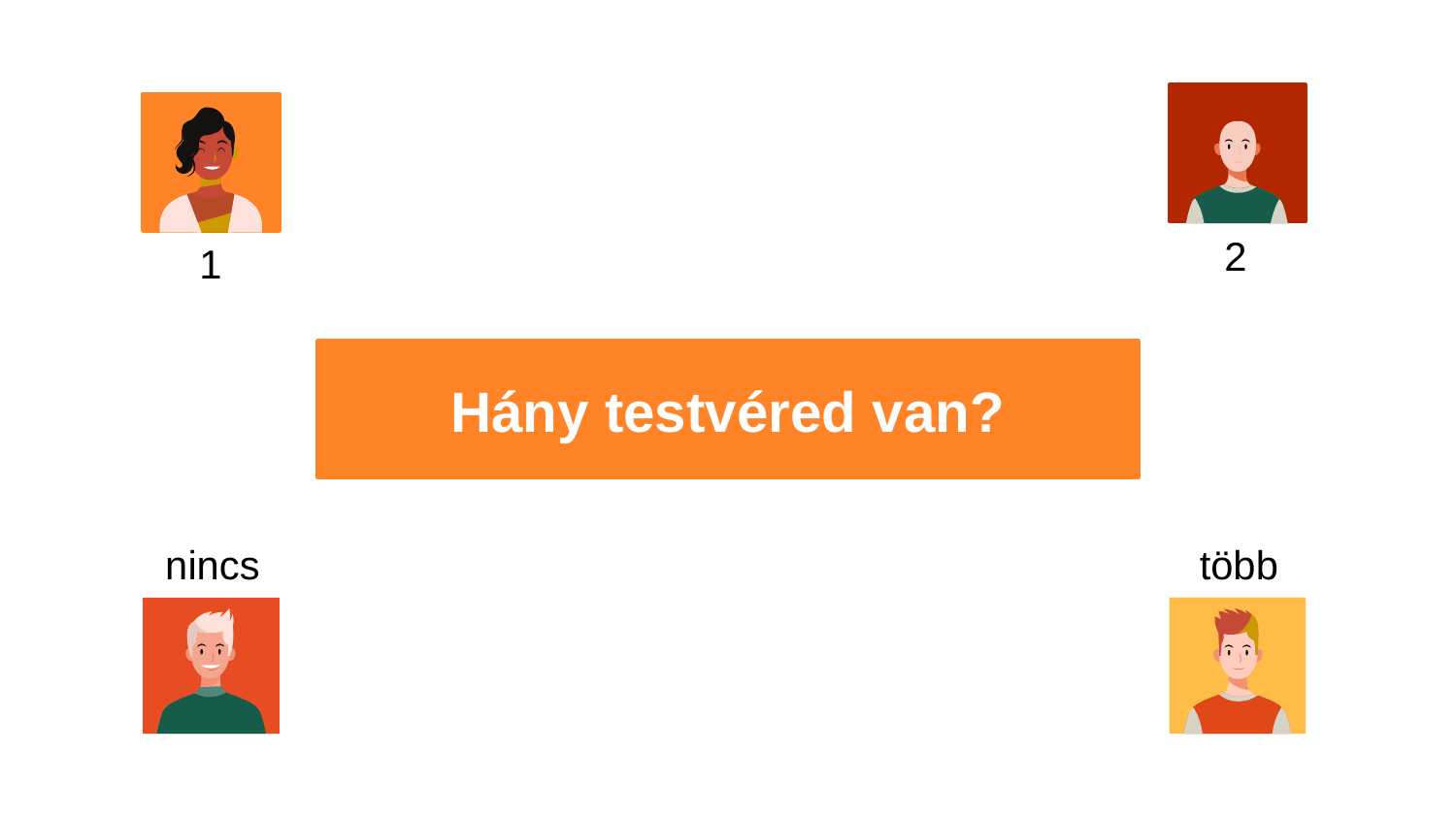

2
1
# Hány testvéred van?
több
nincs